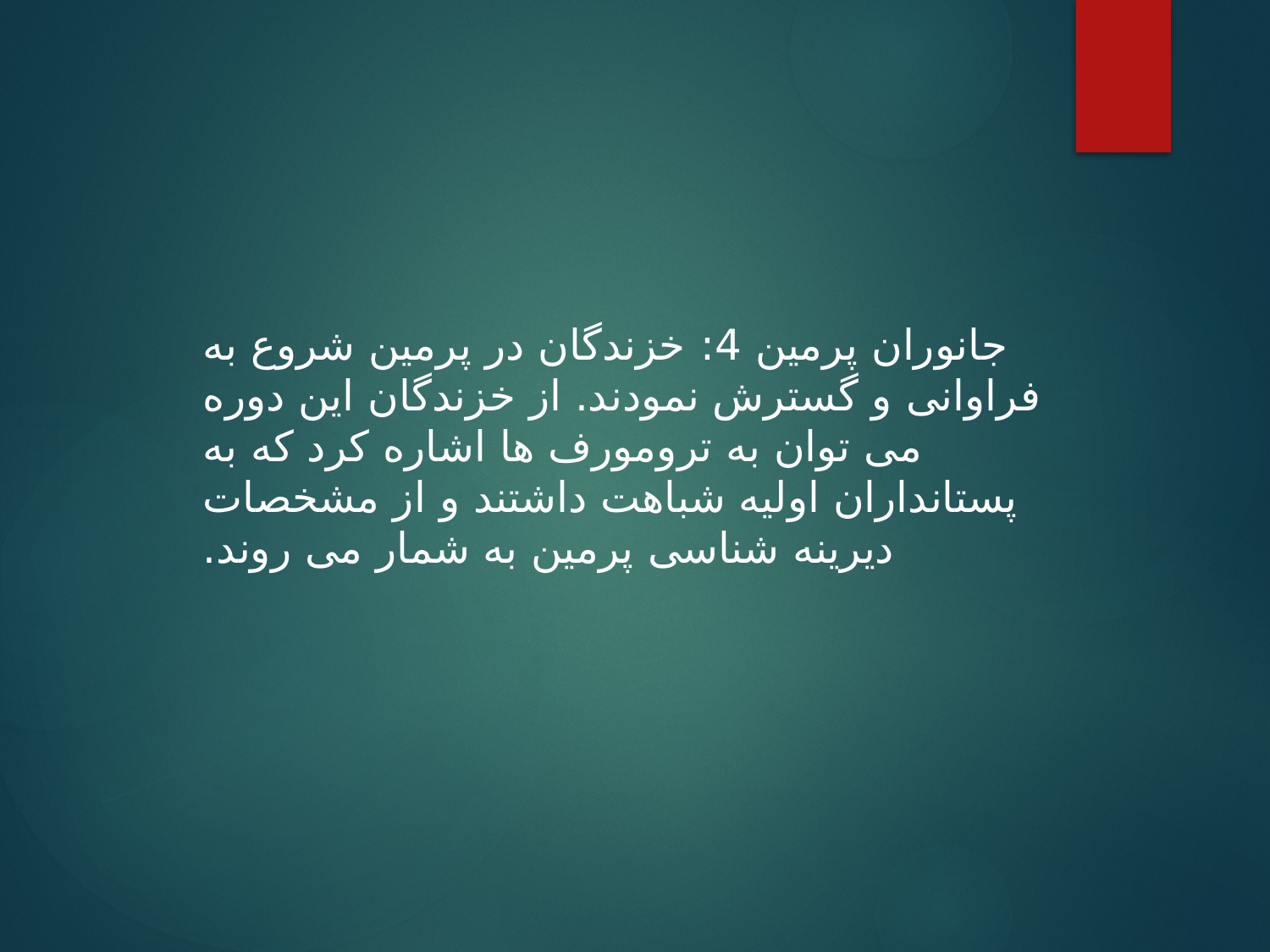

جانوران پرمین 4: خزندگان در پرمین شروع به فراوانی و گسترش نمودند. از خزندگان این دوره می توان به ترومورف ها اشاره کرد که به پستانداران اولیه شباهت داشتند و از مشخصات دیرینه شناسی پرمین به شمار می روند.